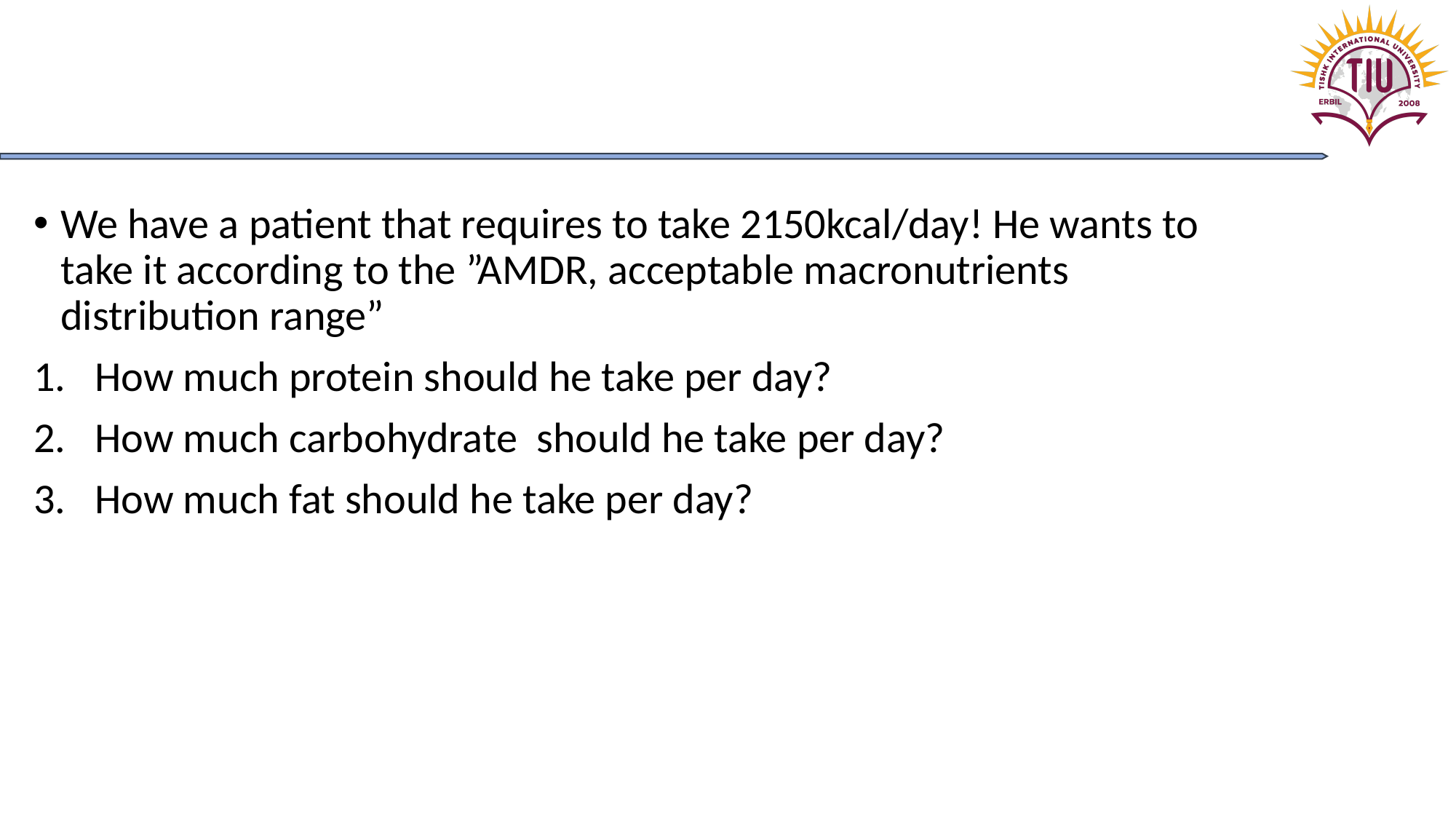

#
We have a patient that requires to take 2150kcal/day! He wants to take it according to the ”AMDR, acceptable macronutrients distribution range”
How much protein should he take per day?
How much carbohydrate  should he take per day?
How much fat should he take per day?